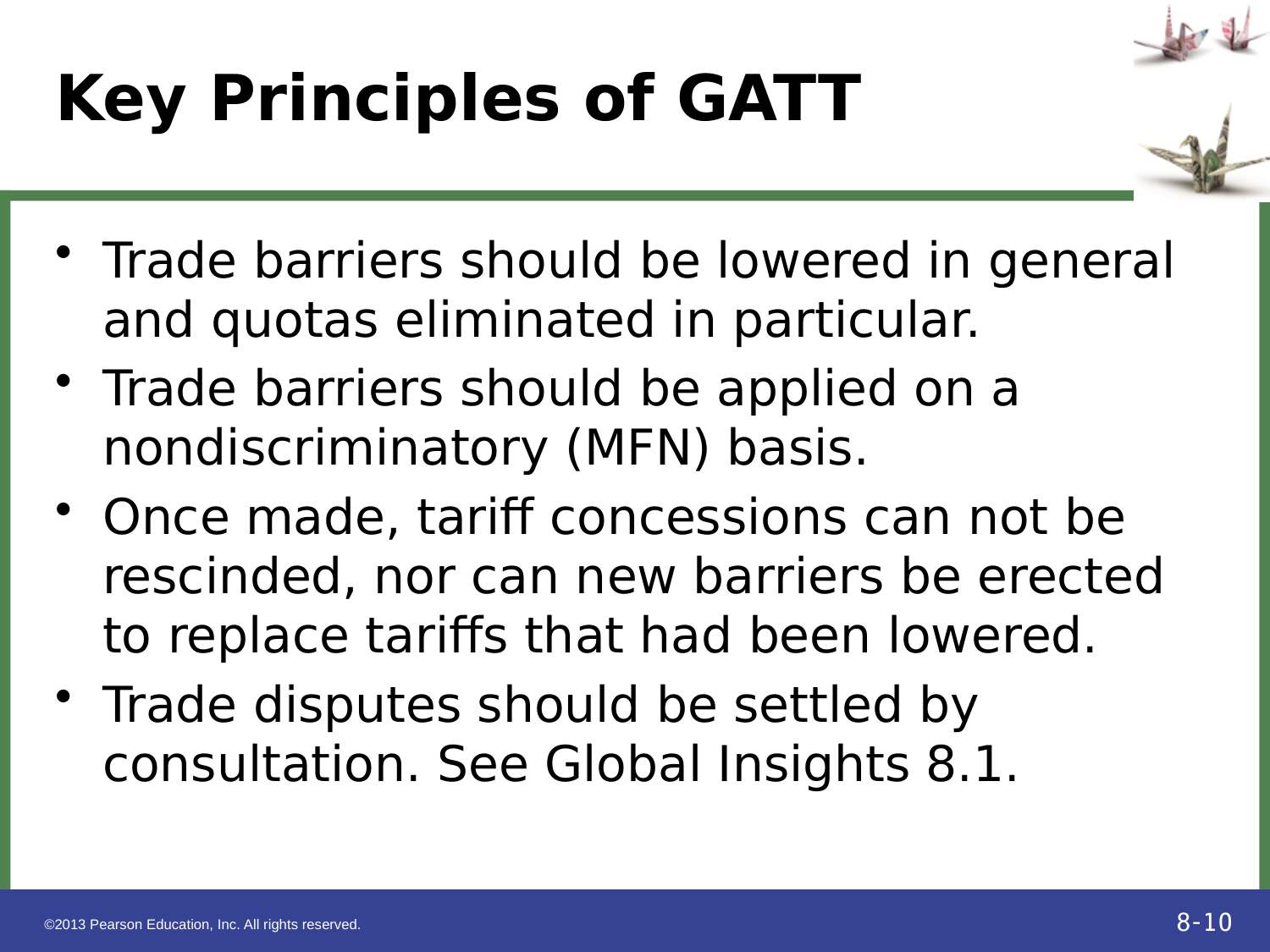

# Key Principles of GATT
Trade barriers should be lowered in general and quotas eliminated in particular.
Trade barriers should be applied on a nondiscriminatory (MFN) basis.
Once made, tariff concessions can not be rescinded, nor can new barriers be erected to replace tariffs that had been lowered.
Trade disputes should be settled by consultation. See Global Insights 8.1.